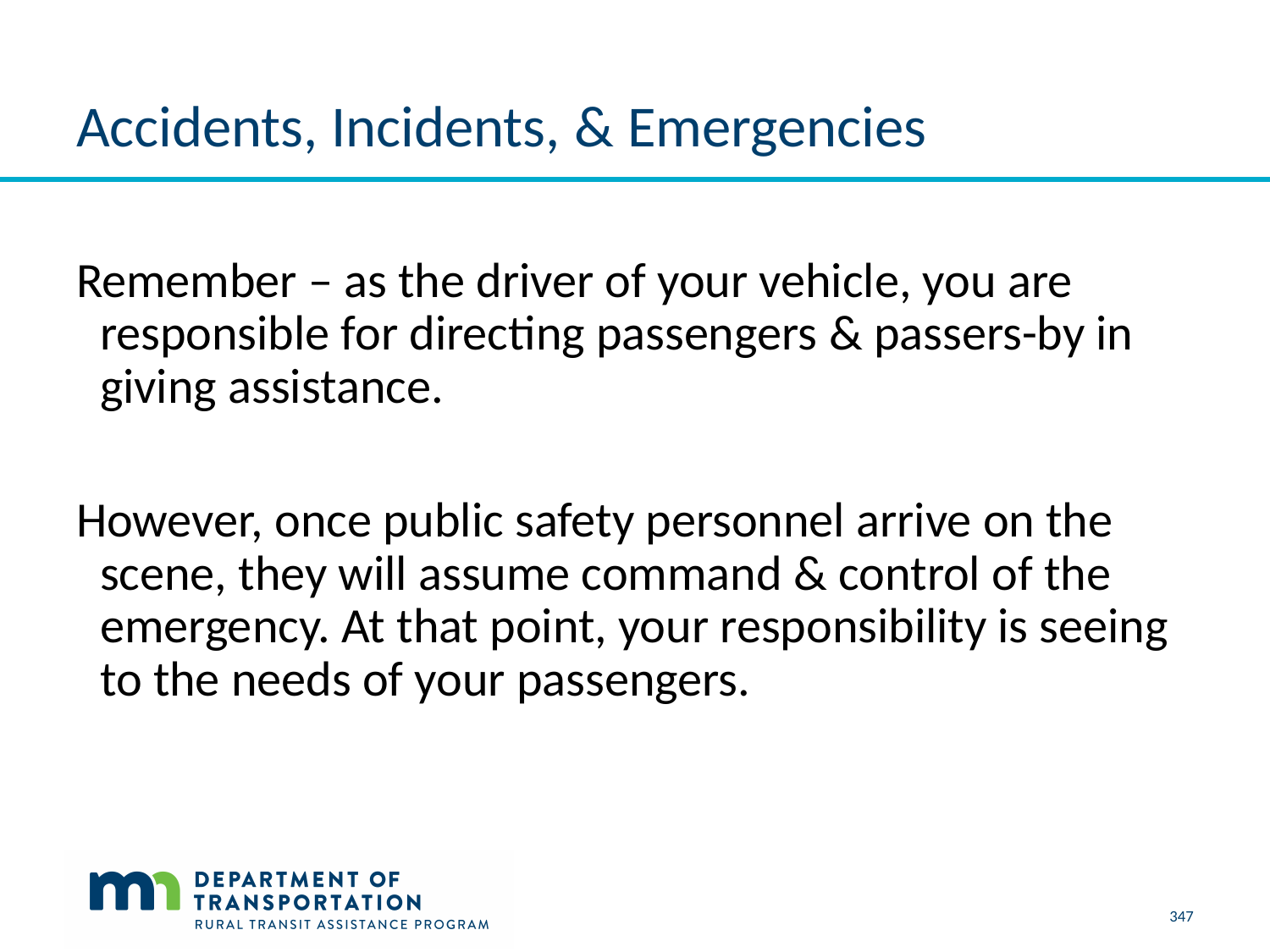

# Accidents, Incidents, & Emergencies

Remember – as the driver of your vehicle, you are responsible for directing passengers & passers-by in giving assistance.

However, once public safety personnel arrive on the scene, they will assume command & control of the emergency. At that point, your responsibility is seeing to the needs of your passengers.

347